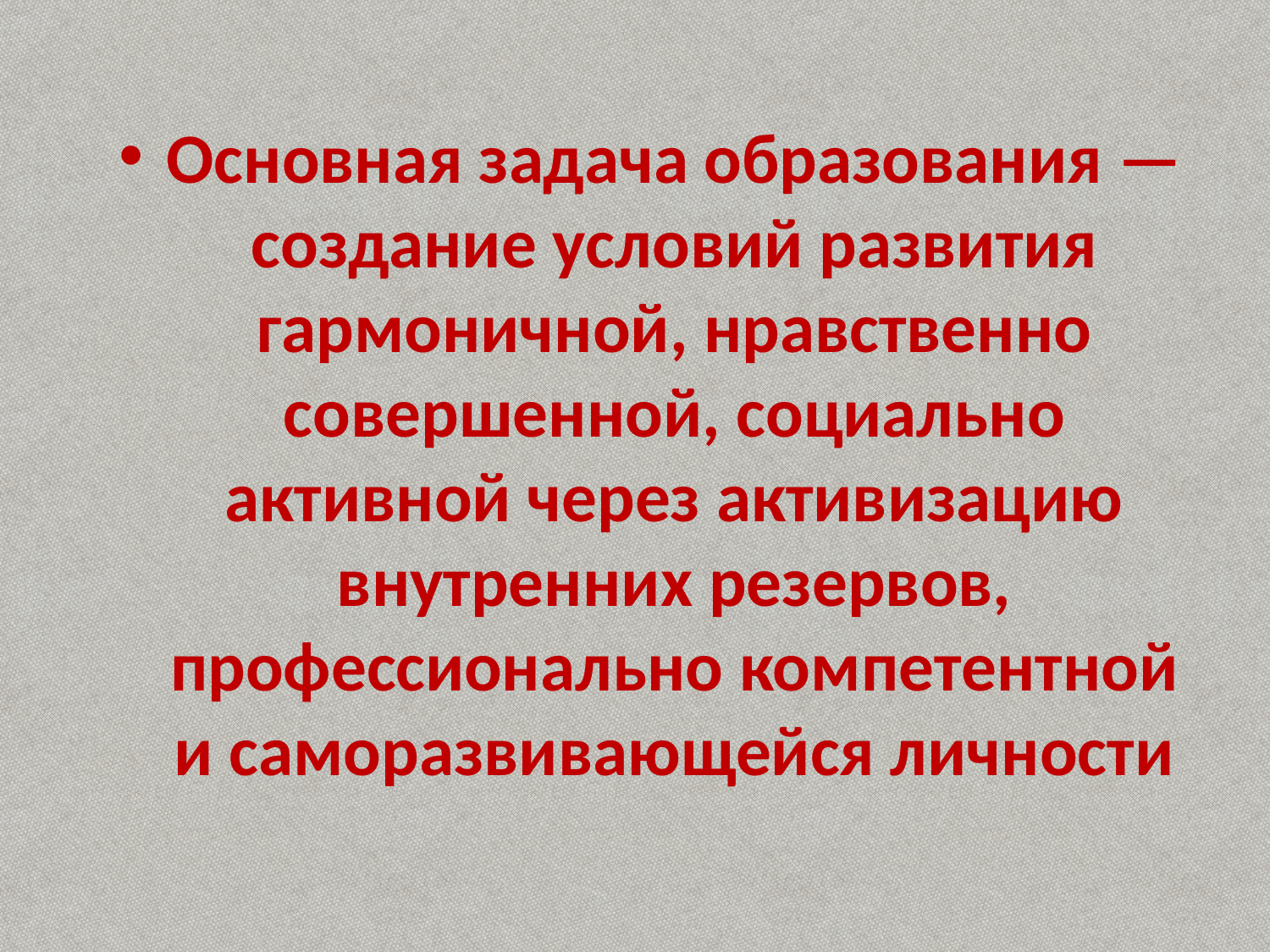

Основная задача образования — создание условий развития гармоничной, нравственно совершенной, социально активной через активизацию внутренних резервов, профессионально компетентной и саморазвивающейся личности